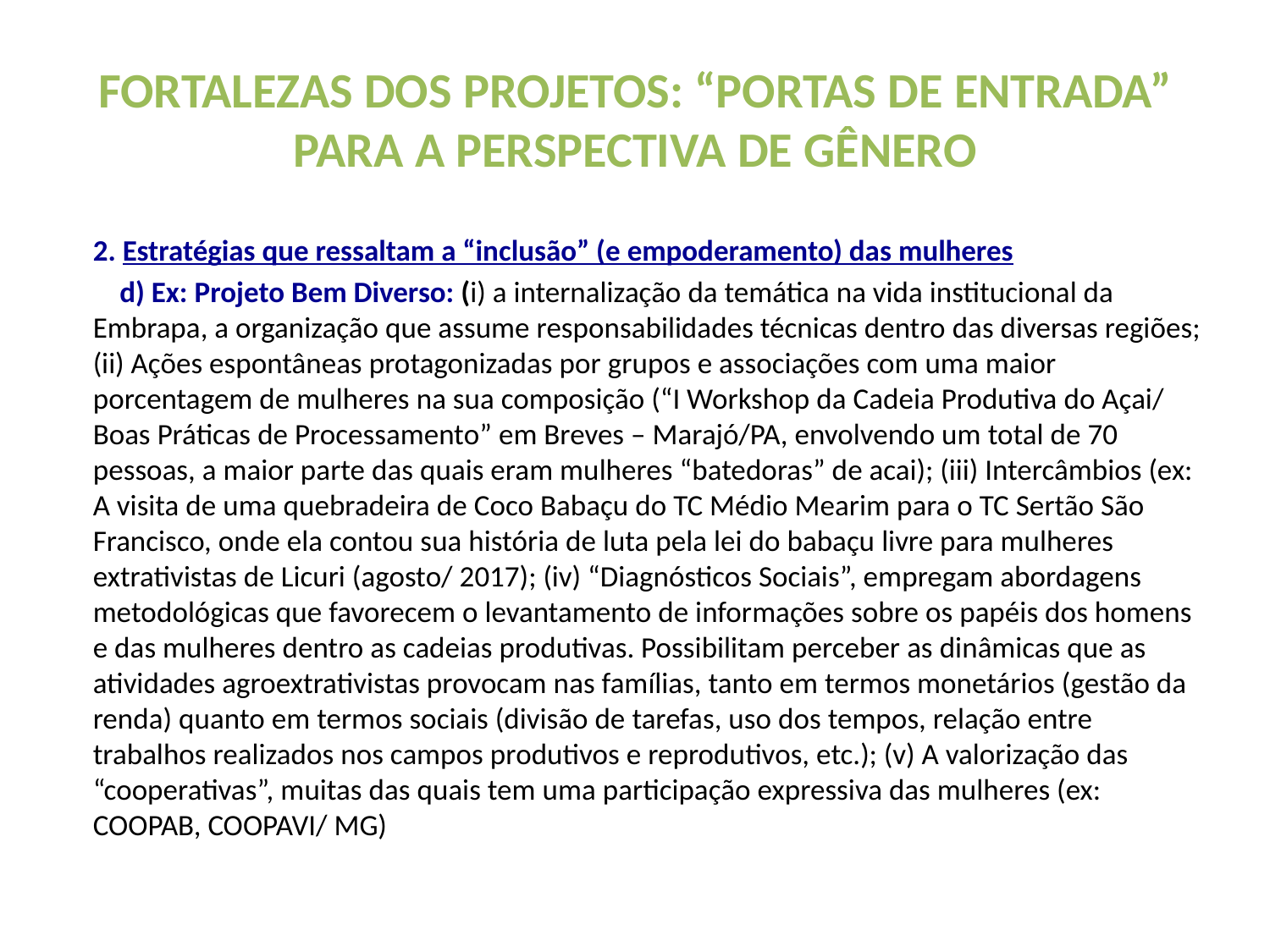

# FORTALEZAS DOS PROJETOS: “PORTAS DE ENTRADA” PARA A PERSPECTIVA DE GÊNERO
2. Estratégias que ressaltam a “inclusão” (e empoderamento) das mulheres
	d) Ex: Projeto Bem Diverso: (i) a internalização da temática na vida institucional da Embrapa, a organização que assume responsabilidades técnicas dentro das diversas regiões; (ii) Ações espontâneas protagonizadas por grupos e associações com uma maior porcentagem de mulheres na sua composição (“I Workshop da Cadeia Produtiva do Açai/ Boas Práticas de Processamento” em Breves – Marajó/PA, envolvendo um total de 70 pessoas, a maior parte das quais eram mulheres “batedoras” de acai); (iii) Intercâmbios (ex: A visita de uma quebradeira de Coco Babaçu do TC Médio Mearim para o TC Sertão São Francisco, onde ela contou sua história de luta pela lei do babaçu livre para mulheres extrativistas de Licuri (agosto/ 2017); (iv) “Diagnósticos Sociais”, empregam abordagens metodológicas que favorecem o levantamento de informações sobre os papéis dos homens e das mulheres dentro as cadeias produtivas. Possibilitam perceber as dinâmicas que as atividades agroextrativistas provocam nas famílias, tanto em termos monetários (gestão da renda) quanto em termos sociais (divisão de tarefas, uso dos tempos, relação entre trabalhos realizados nos campos produtivos e reprodutivos, etc.); (v) A valorização das “cooperativas”, muitas das quais tem uma participação expressiva das mulheres (ex: COOPAB, COOPAVI/ MG)